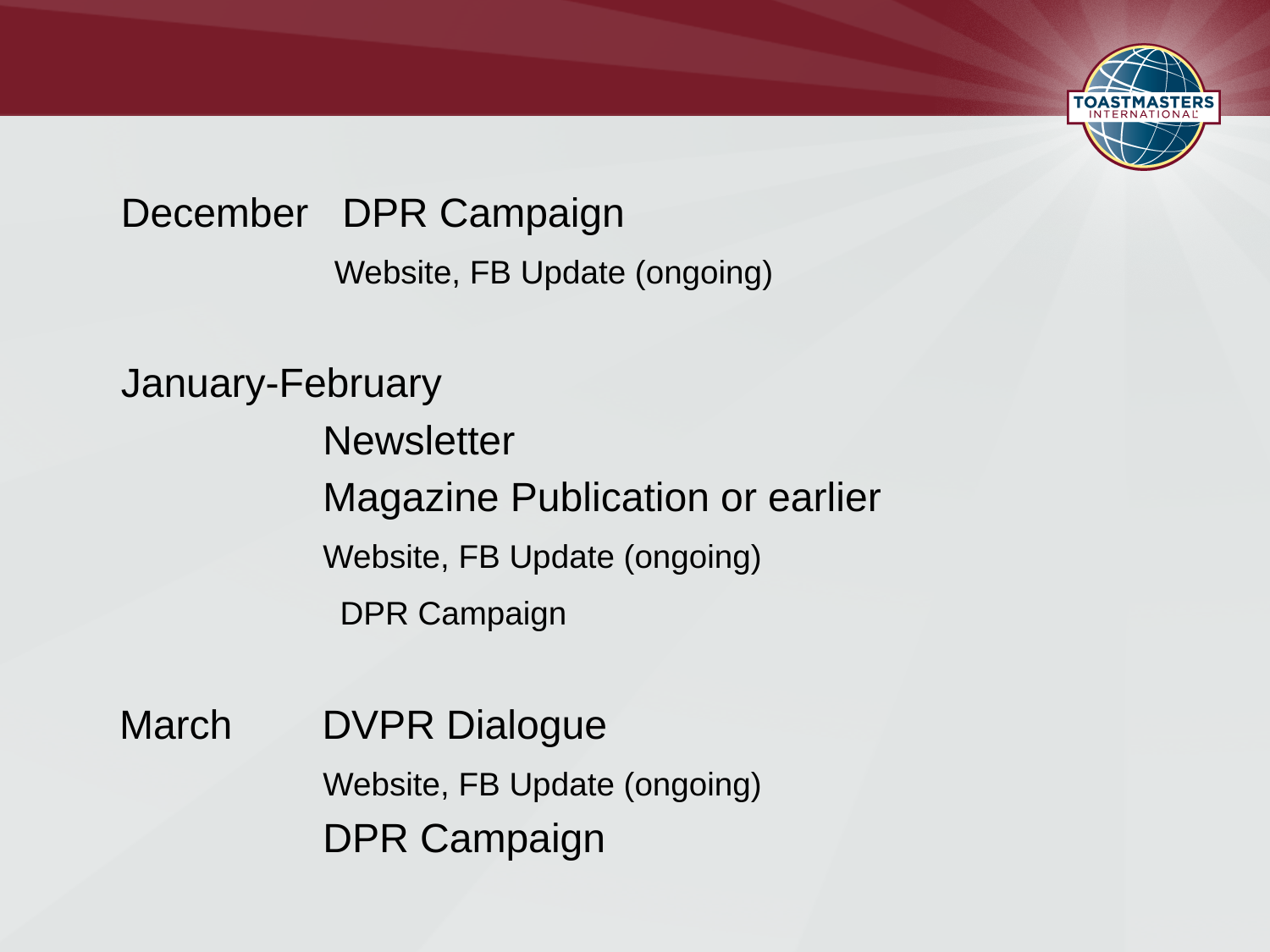

December   DPR Campaign
                       Website, FB Update (ongoing)

    January-February
                      Newsletter
                      Magazine Publication or earlier
                      Website, FB Update (ongoing)
                             DPR Campaign

	March        DVPR Dialogue
                      Website, FB Update (ongoing)
                      DPR Campaign